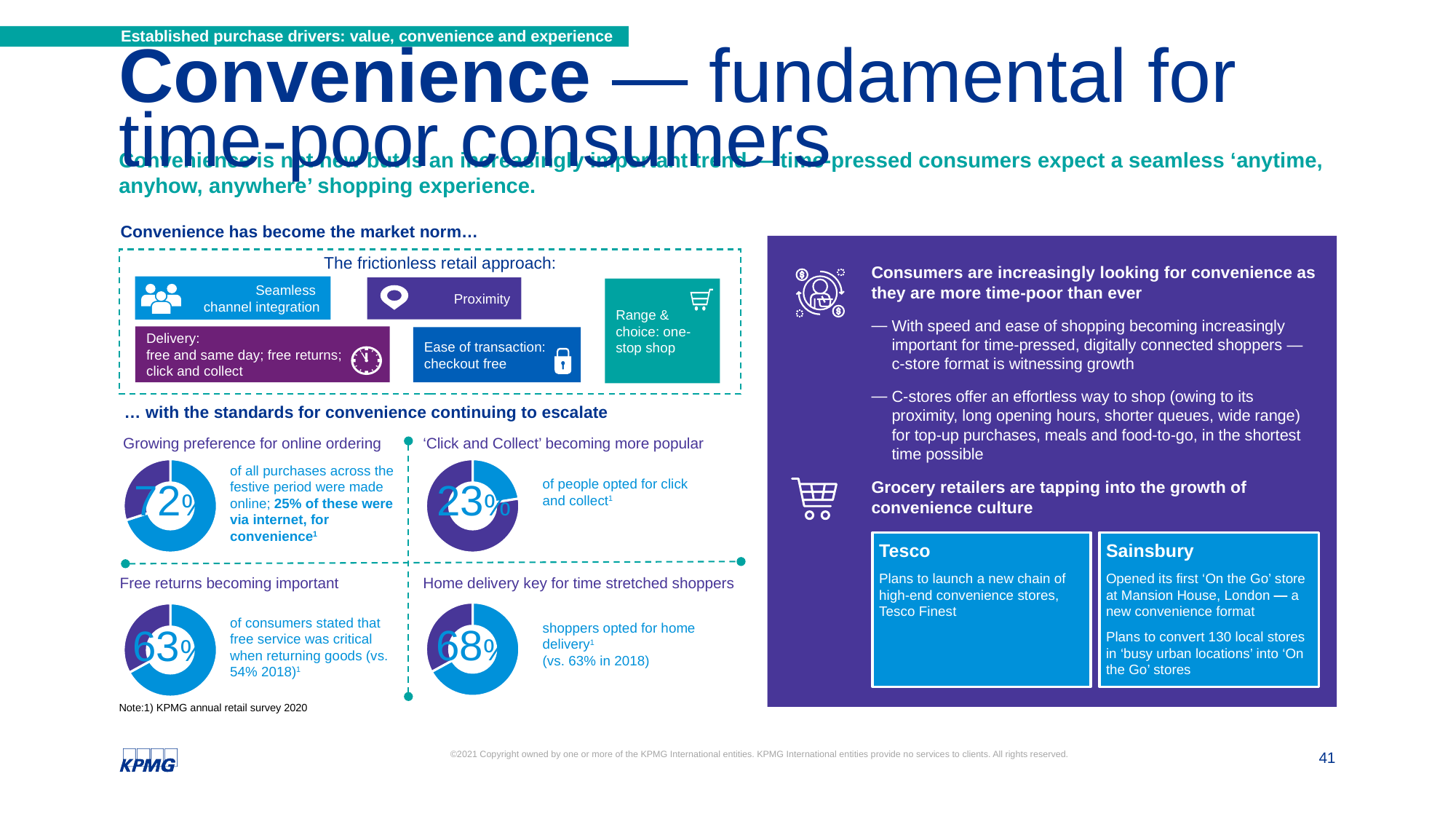

Established purchase drivers: value, convenience and experience

# Convenience — fundamental for time-poor consumers
Convenience is not new but is an increasingly important trend — time-pressed consumers expect a seamless ‘anytime, anyhow, anywhere’ shopping experience.

Convenience has become the market norm…

The frictionless retail approach:

Consumers are increasingly looking for convenience as they are more time-poor than ever
With speed and ease of shopping becoming increasingly important for time-pressed, digitally connected shoppers — c-store format is witnessing growth
C-stores offer an effortless way to shop (owing to its proximity, long opening hours, shorter queues, wide range) for top-up purchases, meals and food-to-go, in the shortest time possible
Grocery retailers are tapping into the growth of convenience culture

Seamless
channel integration

Proximity

Range & choice: one-stop shop

Delivery:
free and same day; free returns;
click and collect
Ease of transaction: checkout free

… with the standards for convenience continuing to escalate
Growing preference for online ordering
‘Click and Collect’ becoming more popular

### Chart

| Category | Sales |
|---|---|
| 1st Qtr | 70.0 |
| 2nd Qtr | 30.0 |

### Chart

| Category | Sales |
|---|---|
| 1st Qtr | 22.5 |
| 2nd Qtr | 77.5 |
of all purchases across the festive period were made online; 25% of these were via internet, for convenience1
of people opted for click and collect1
72%
23%

Tesco
Plans to launch a new chain of high-end convenience stores, Tesco Finest
Sainsbury
Opened its first ‘On the Go’ store at Mansion House, London — a new convenience format
Plans to convert 130 local stores in ‘busy urban locations’ into ‘On the Go’ stores
Free returns becoming important
Home delivery key for time stretched shoppers

### Chart

| Category | Sales |
|---|---|
| 1st Qtr | 67.0 |
| 2nd Qtr | 33.0 |

### Chart

| Category | Sales |
|---|---|
| 1st Qtr | 67.0 |
| 2nd Qtr | 33.0 |
of consumers stated that free service was critical when returning goods (vs. 54% 2018)1

shoppers opted for home delivery1
(vs. 63% in 2018)
68%
63%

Note:1) KPMG annual retail survey 2020